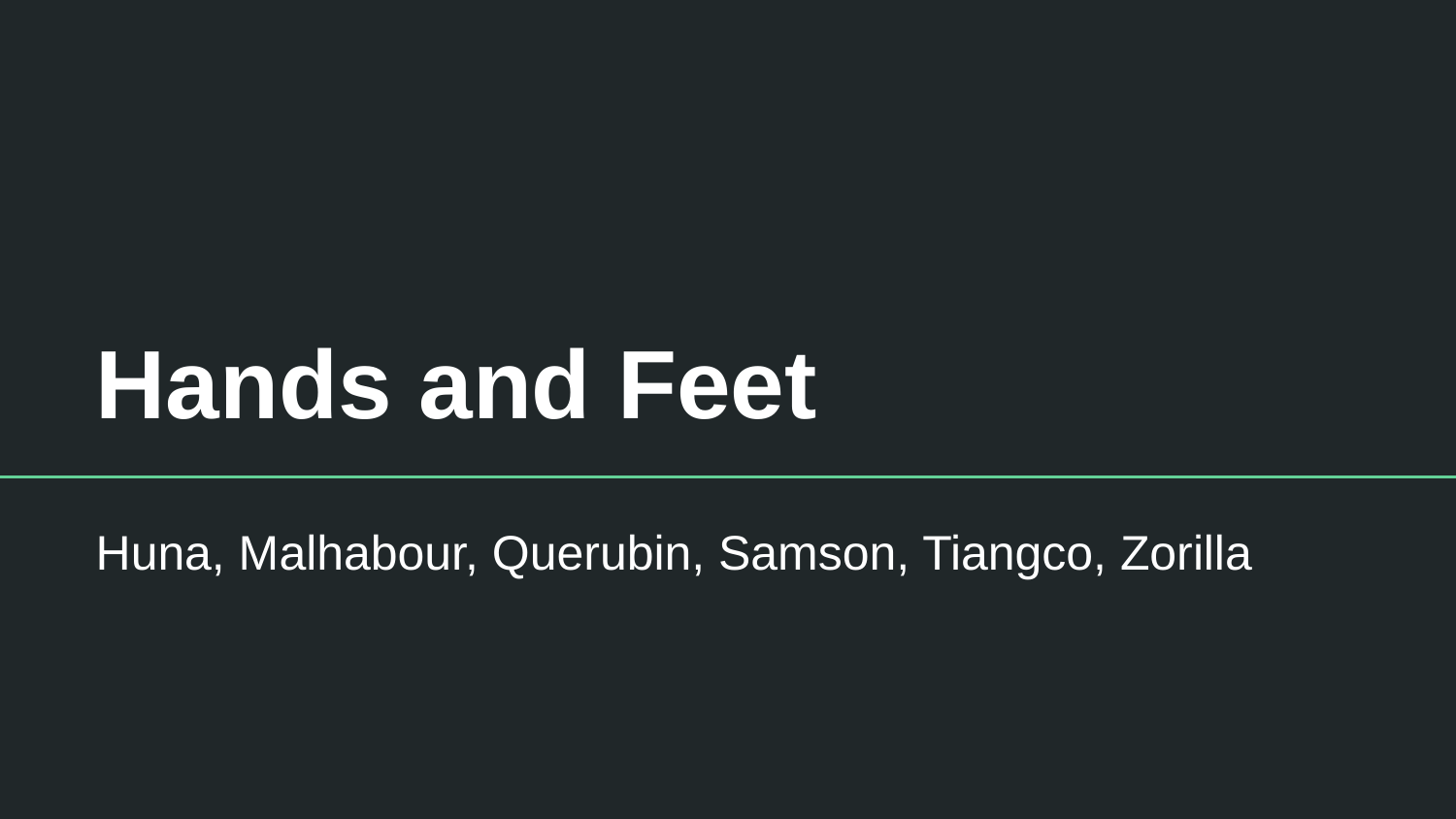

# Hands and Feet
Huna, Malhabour, Querubin, Samson, Tiangco, Zorilla